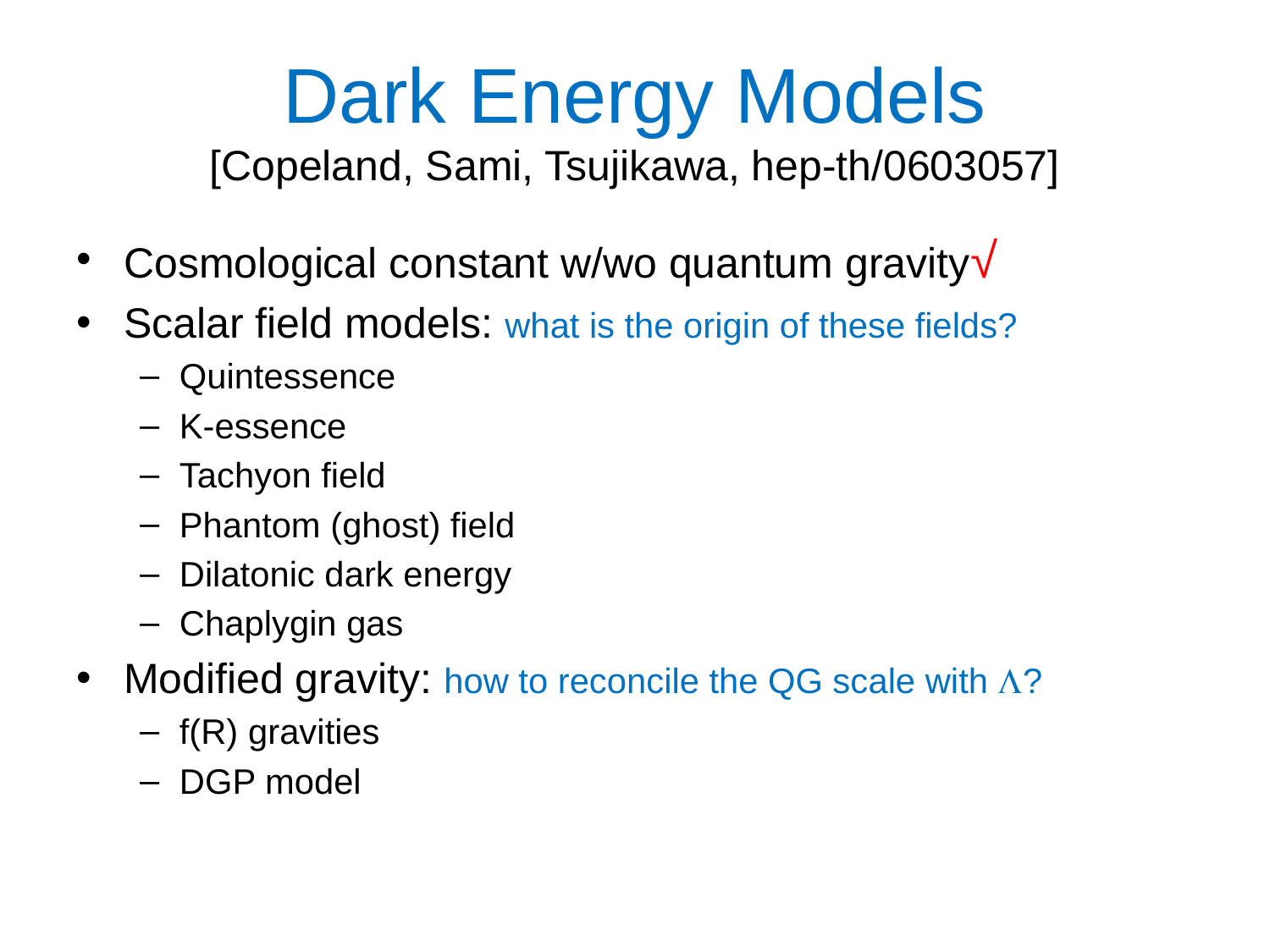

# Dark Energy Models [Copeland, Sami, Tsujikawa, hep-th/0603057]
Cosmological constant w/wo quantum gravity√
Scalar field models: what is the origin of these fields?
Quintessence
K-essence
Tachyon field
Phantom (ghost) field
Dilatonic dark energy
Chaplygin gas
Modified gravity: how to reconcile the QG scale with Λ?
f(R) gravities
DGP model